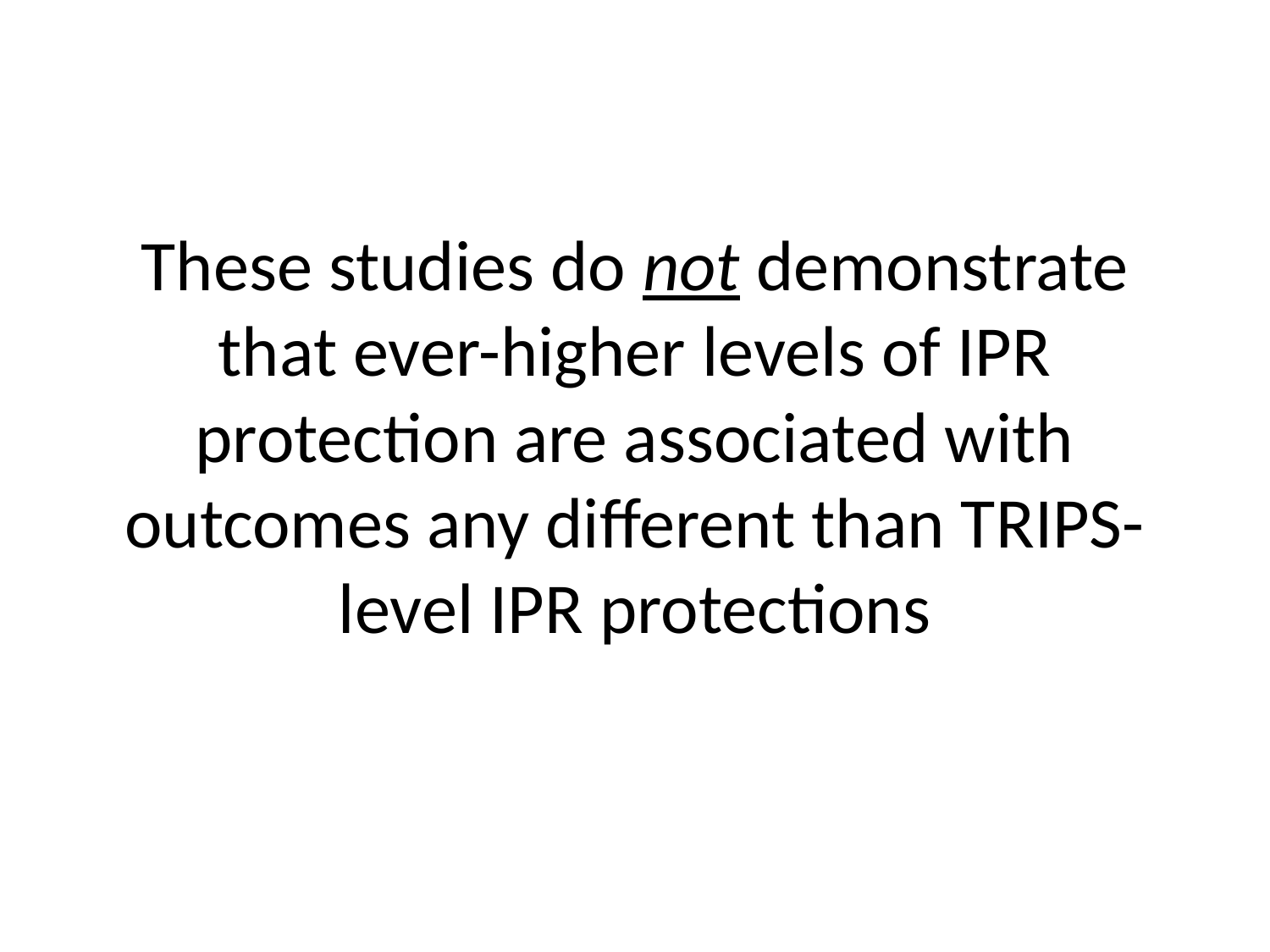

# These studies do not demonstrate that ever-higher levels of IPR protection are associated with outcomes any different than TRIPS-level IPR protections